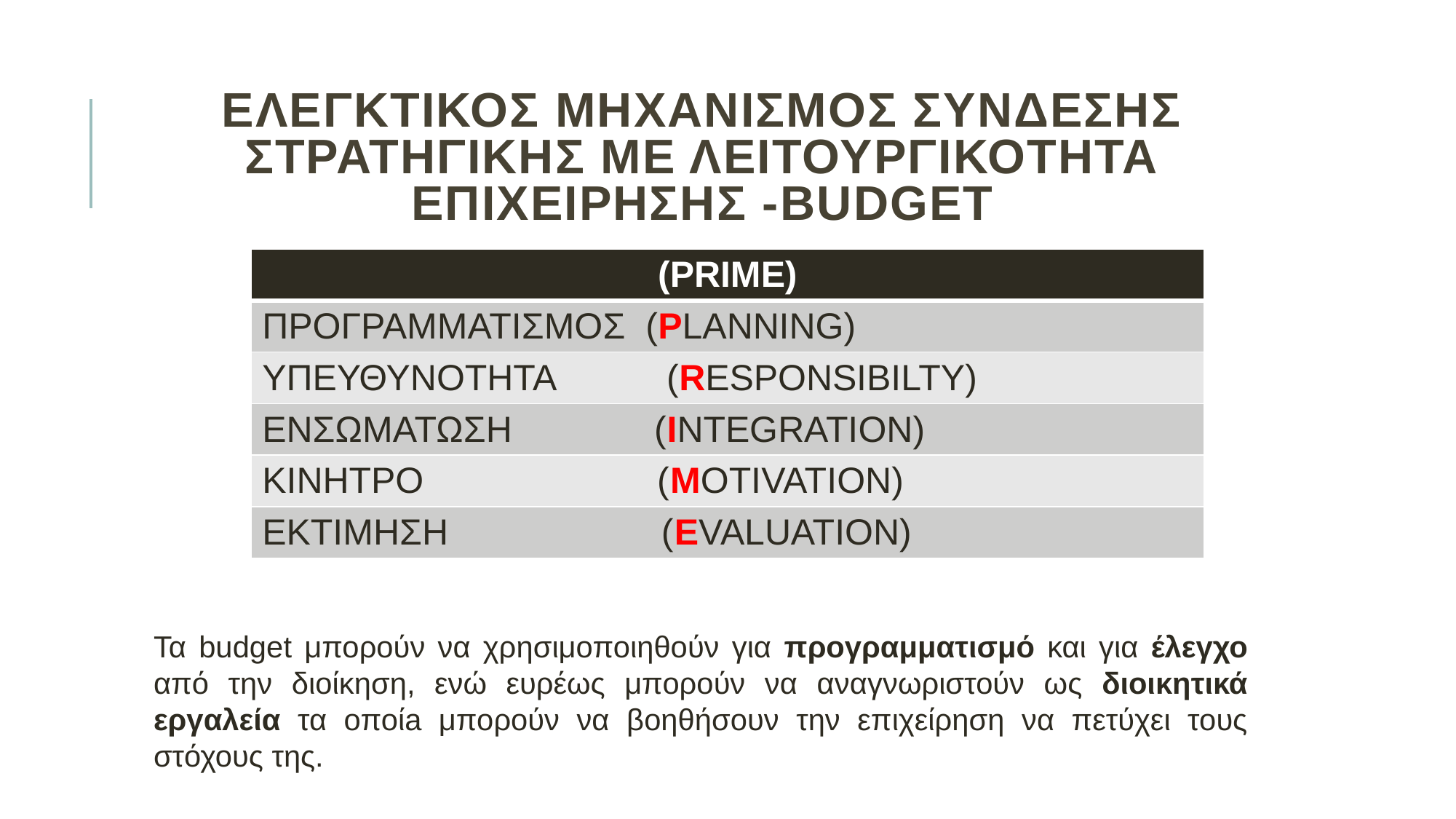

# ΕΛΕΓΚΤΙΚΟΣ ΜΗΧΑΝΙΣΜΟΣ ΣΥΝΔΕΣΗΣ ΣΤΡΑΤΗΓΙΚΗΣ ΜΕ ΛΕΙΤΟΥΡΓΙΚΟΤΗΤΑ ΕΠΙΧΕΙΡΗΣΗΣ -BUDGET
| (PRIME) |
| --- |
| ΠΡΟΓΡΑΜΜΑΤΙΣΜΟΣ (PLANNING) |
| ΥΠΕΥΘΥΝΟΤΗΤΑ (RESPONSIBILTY) |
| ΕΝΣΩΜΑΤΩΣΗ (INTEGRATION) |
| ΚΙΝΗΤΡΟ (MOTIVATION) |
| ΕΚΤΙΜΗΣΗ (EVALUATION) |
Τα budget μπορούν να χρησιμοποιηθούν για προγραμματισμό και για έλεγχο από την διοίκηση, ενώ ευρέως μπορούν να αναγνωριστούν ως διοικητικά εργαλεία τα οποίa μπορούν να βοηθήσουν την επιχείρηση να πετύχει τους στόχους της.